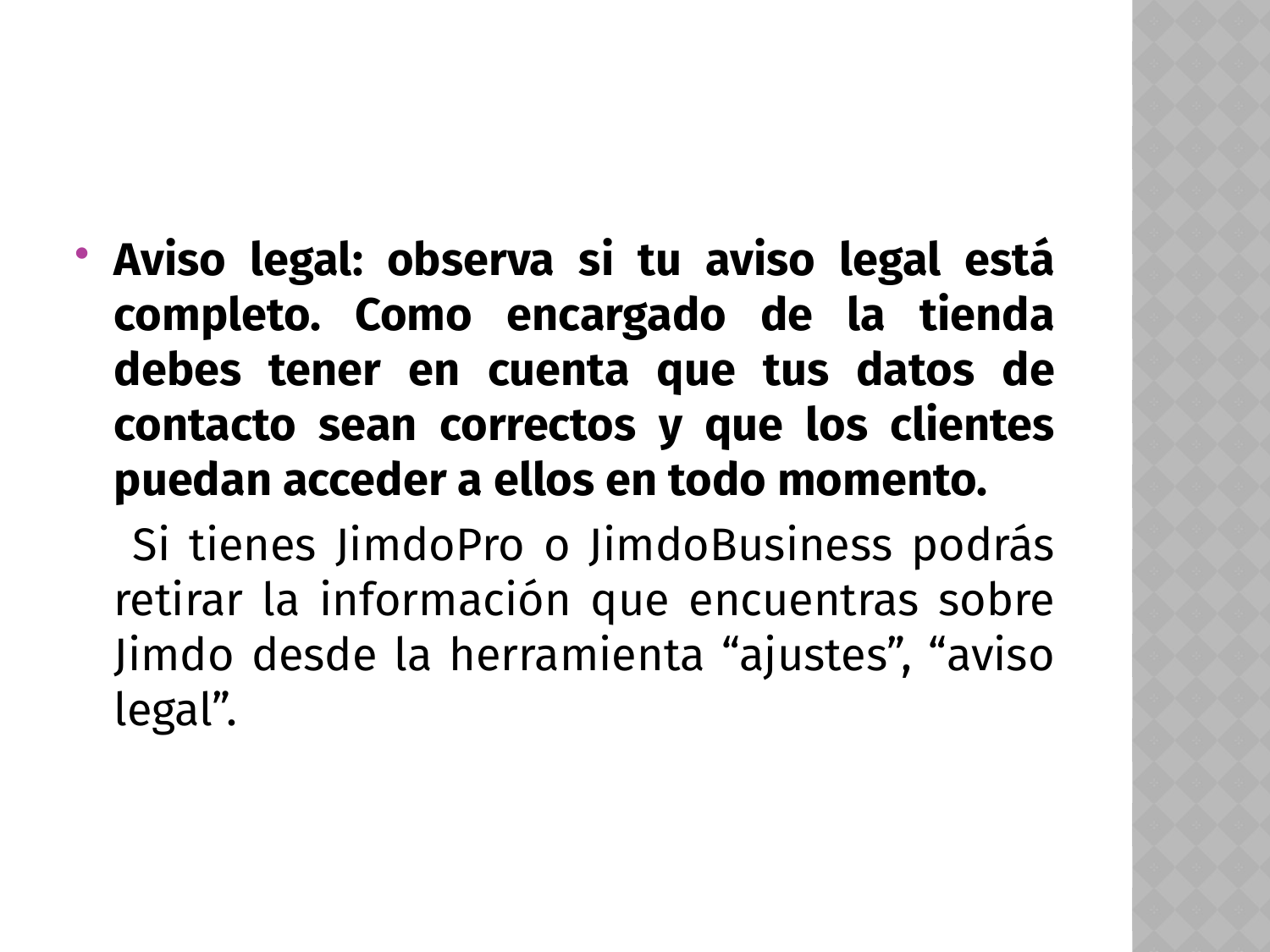

Aviso legal: observa si tu aviso legal está completo. Como encargado de la tienda debes tener en cuenta que tus datos de contacto sean correctos y que los clientes puedan acceder a ellos en todo momento.
   Si tienes JimdoPro o JimdoBusiness podrás retirar la información que encuentras sobre Jimdo desde la herramienta “ajustes”, “aviso legal”.